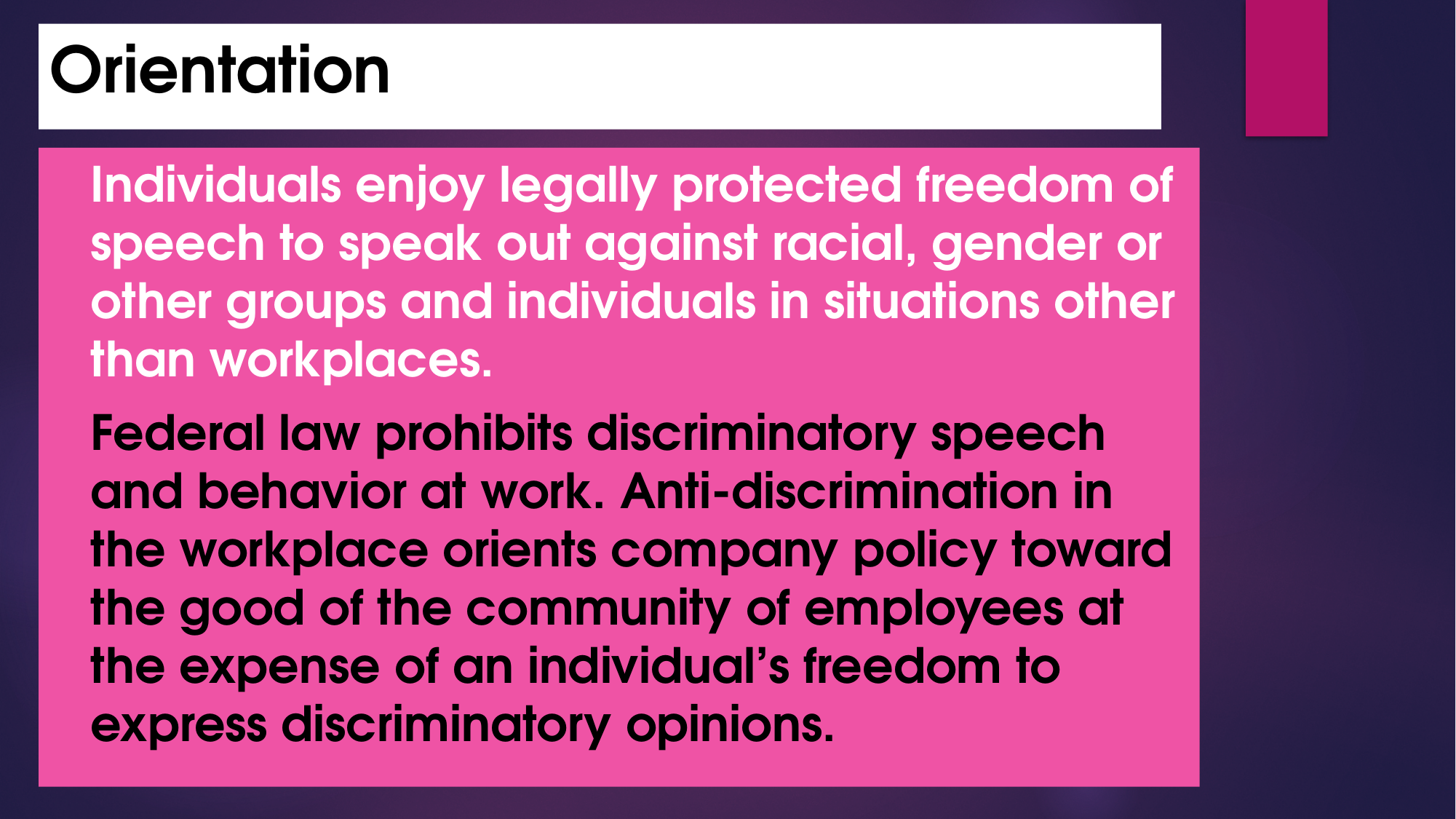

# Orientation
Individuals enjoy legally protected freedom of speech to speak out against racial, gender or other groups and individuals in situations other than workplaces.
Federal law prohibits discriminatory speech and behavior at work. Anti-discrimination in the workplace orients company policy toward the good of the community of employees at the expense of an individual’s freedom to express discriminatory opinions.